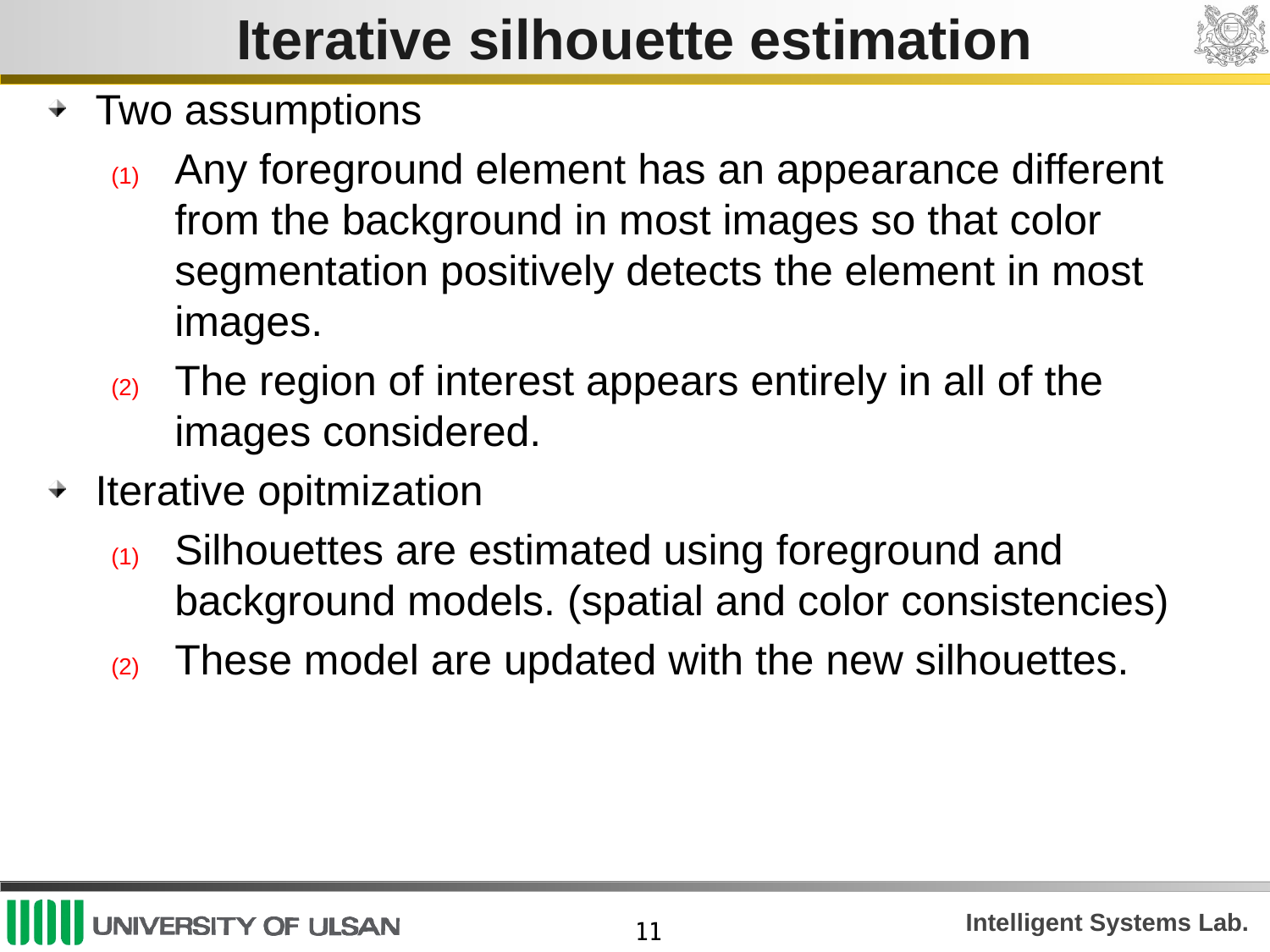

# Iterative silhouette estimation
Two assumptions
Any foreground element has an appearance different from the background in most images so that color segmentation positively detects the element in most images.
The region of interest appears entirely in all of the images considered.
Iterative opitmization
Silhouettes are estimated using foreground and background models. (spatial and color consistencies)
These model are updated with the new silhouettes.